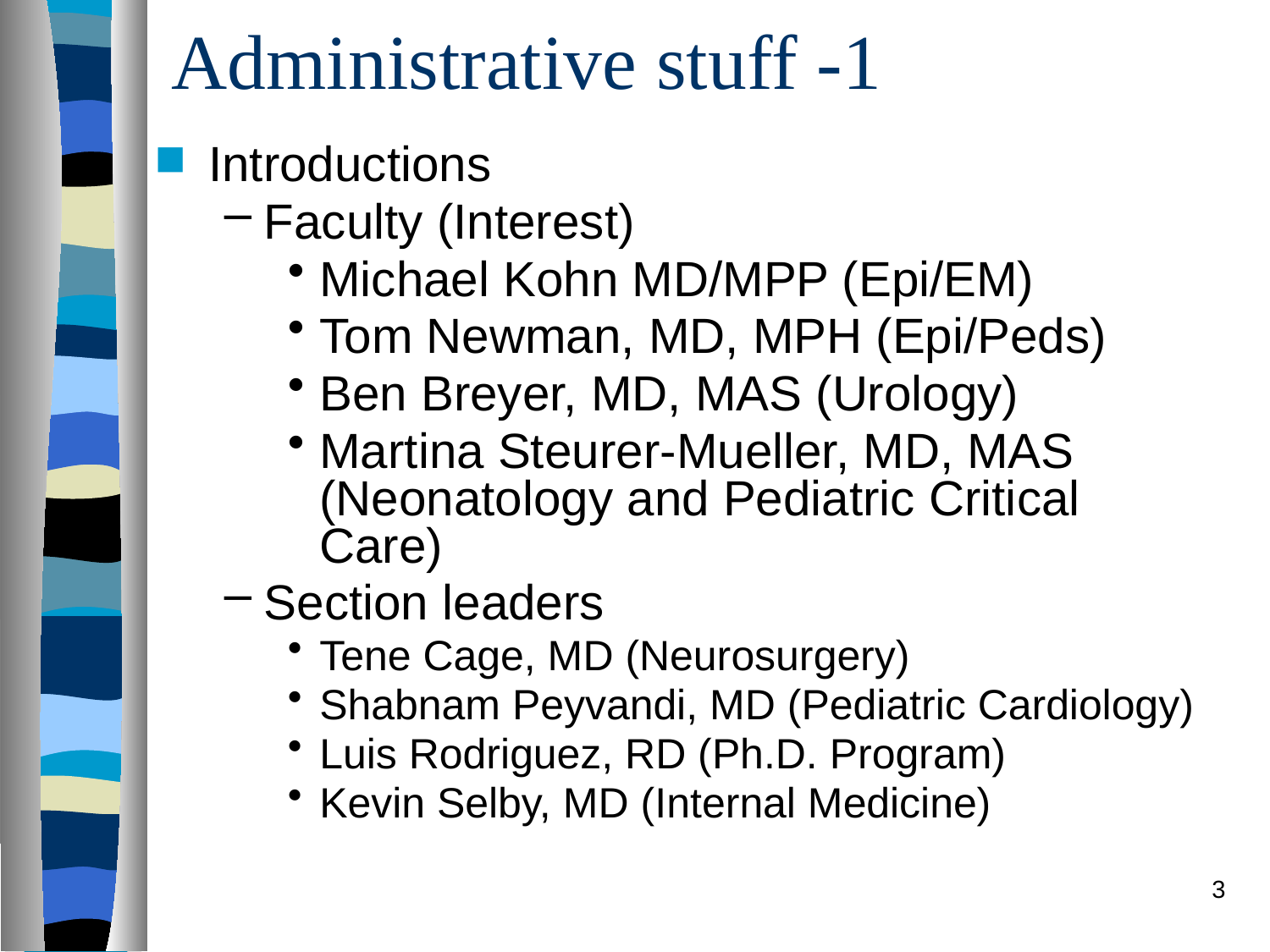

# Administrative stuff -1
Introductions
Faculty (Interest)
Michael Kohn MD/MPP (Epi/EM)
Tom Newman, MD, MPH (Epi/Peds)
Ben Breyer, MD, MAS (Urology)
Martina Steurer-Mueller, MD, MAS (Neonatology and Pediatric Critical Care)
Section leaders
Tene Cage, MD (Neurosurgery)
Shabnam Peyvandi, MD (Pediatric Cardiology)
Luis Rodriguez, RD (Ph.D. Program)
Kevin Selby, MD (Internal Medicine)

3